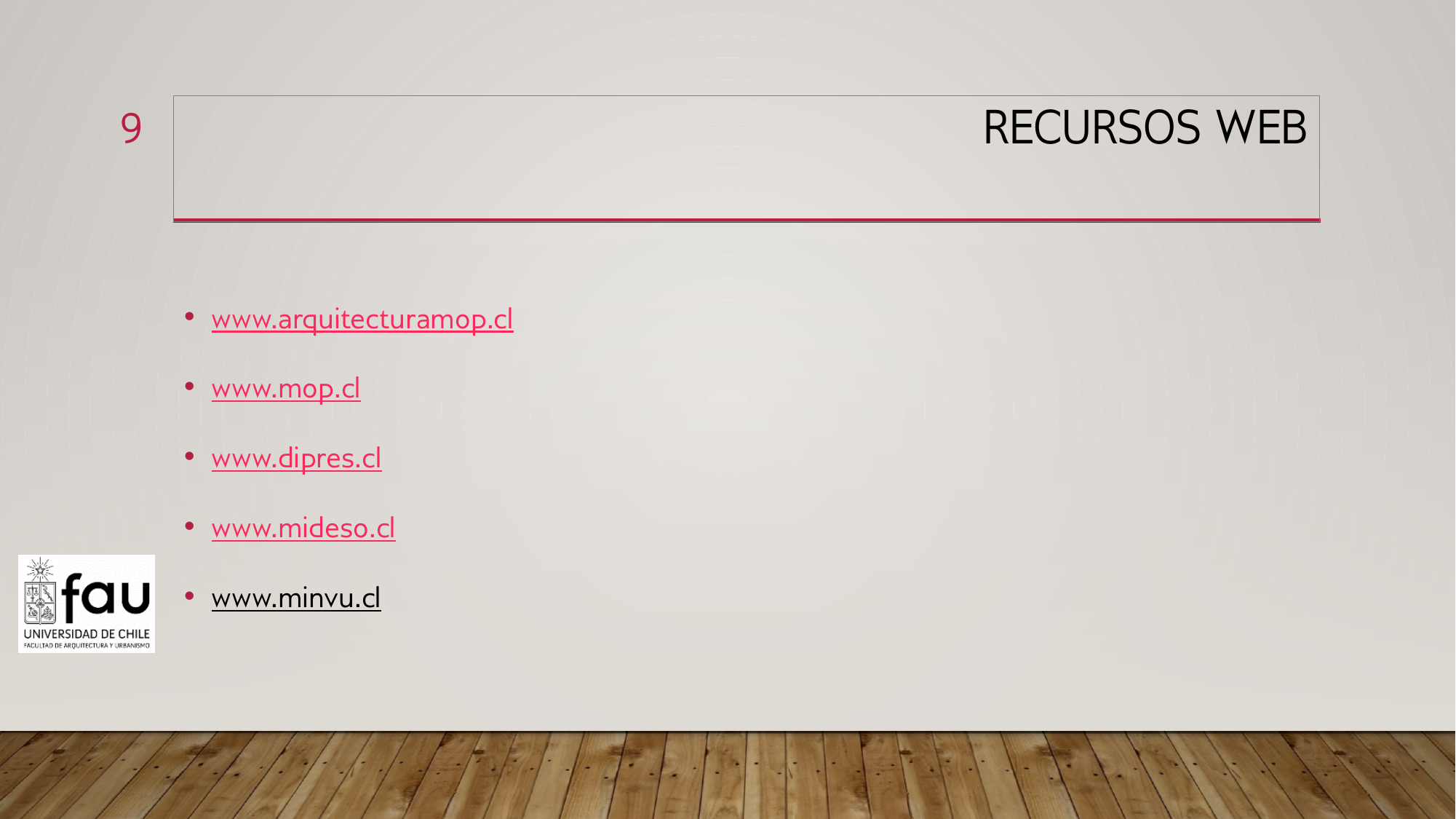

9
# RECURSOS WEB
www.arquitecturamop.cl
www.mop.cl
www.dipres.cl
www.mideso.cl
www.minvu.cl